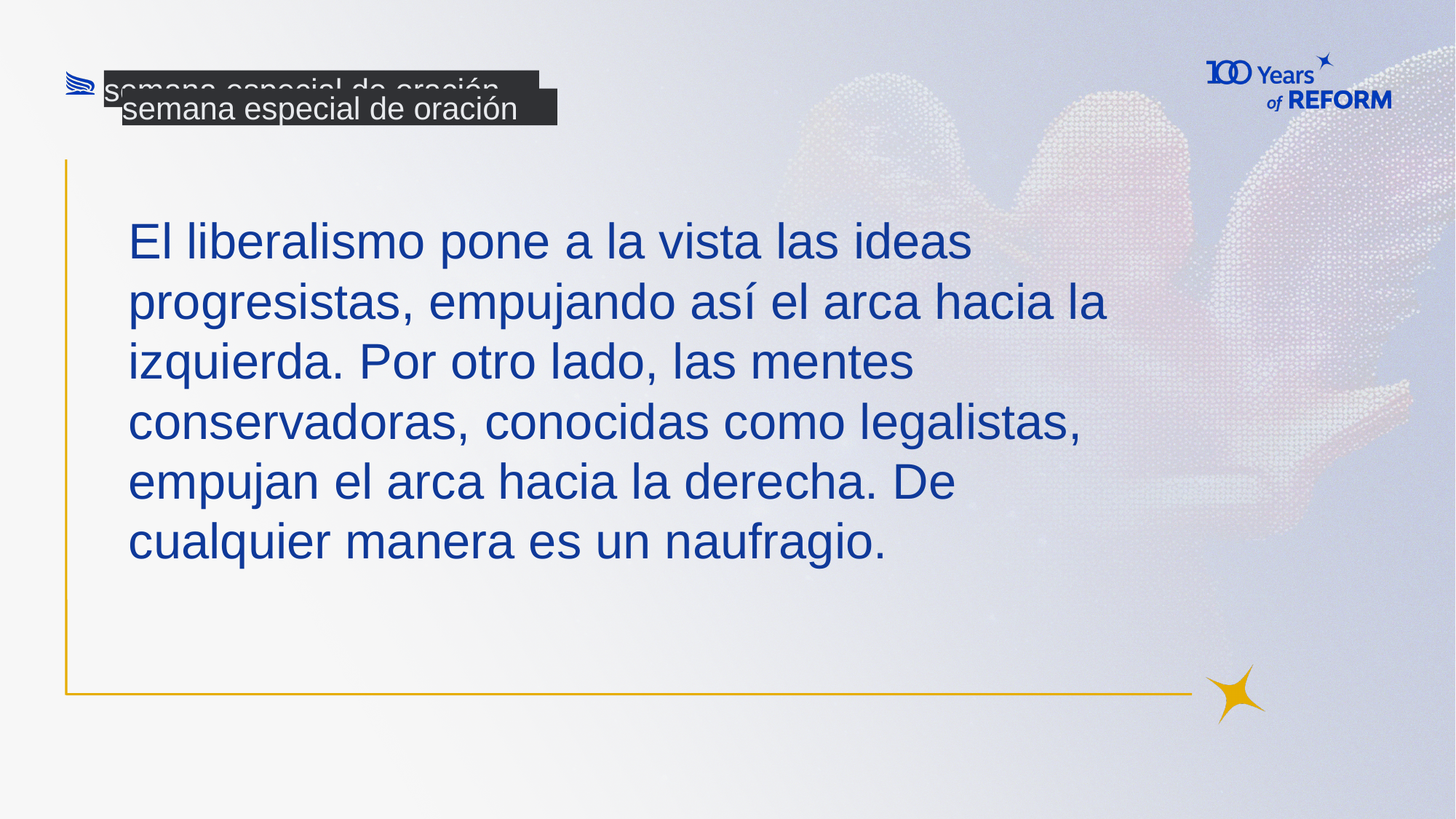

semana especial de oración
semana especial de oración
# El liberalismo pone a la vista las ideas progresistas, empujando así el arca hacia la izquierda. Por otro lado, las mentes conservadoras, conocidas como legalistas, empujan el arca hacia la derecha. De cualquier manera es un naufragio.